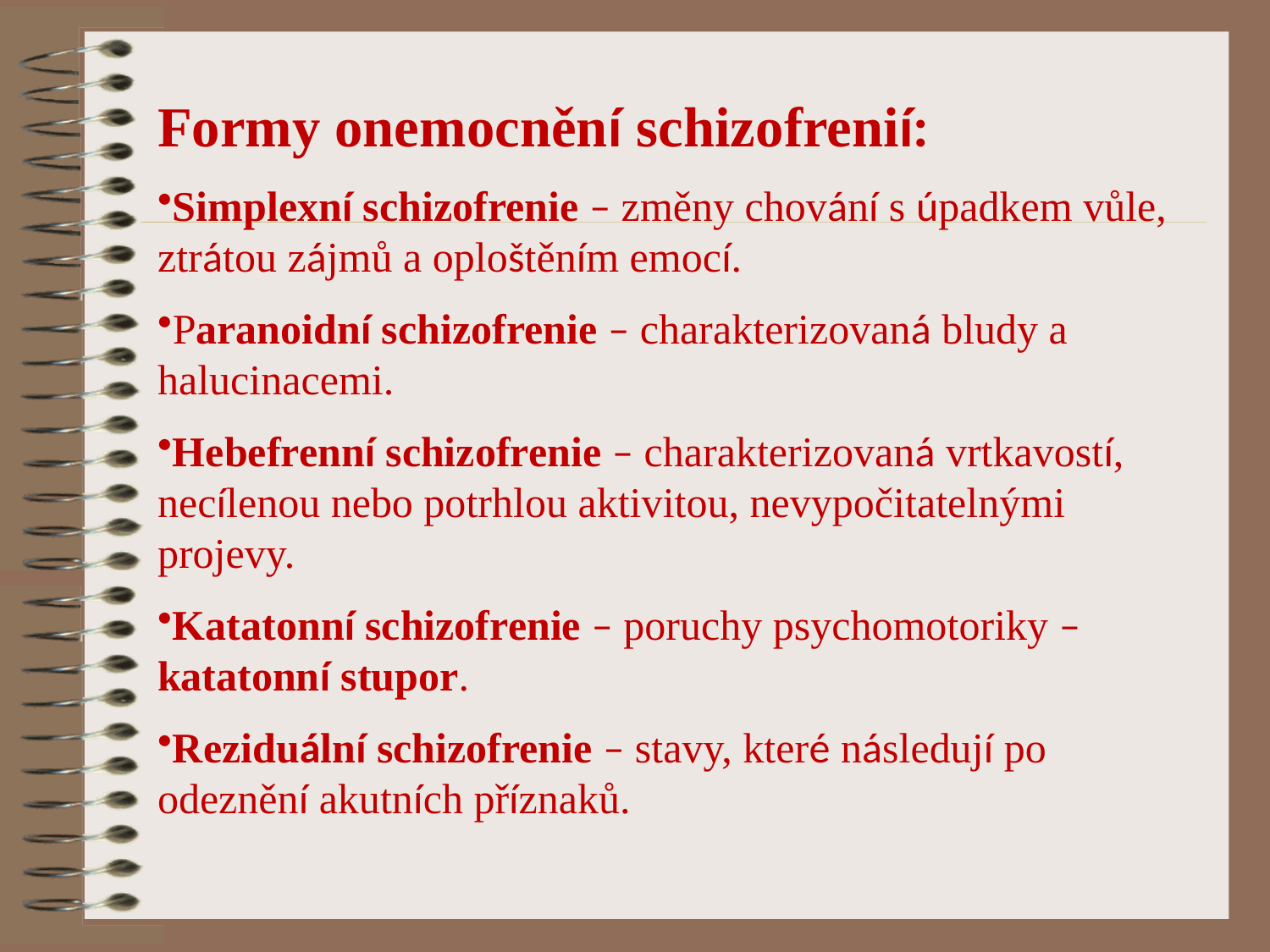

Formy onemocnění schizofrenií:

Simplexní schizofrenie – změny chování s úpadkem vůle, ztrátou zájmů a oploštěním emocí.

Paranoidní schizofrenie – charakterizovaná bludy a halucinacemi.

Hebefrenní schizofrenie – charakterizovaná vrtkavostí, necílenou nebo potrhlou aktivitou, nevypočitatelnými projevy.

Katatonní schizofrenie – poruchy psychomotoriky – katatonní stupor.

Reziduální schizofrenie – stavy, které následují po odeznění akutních příznaků.